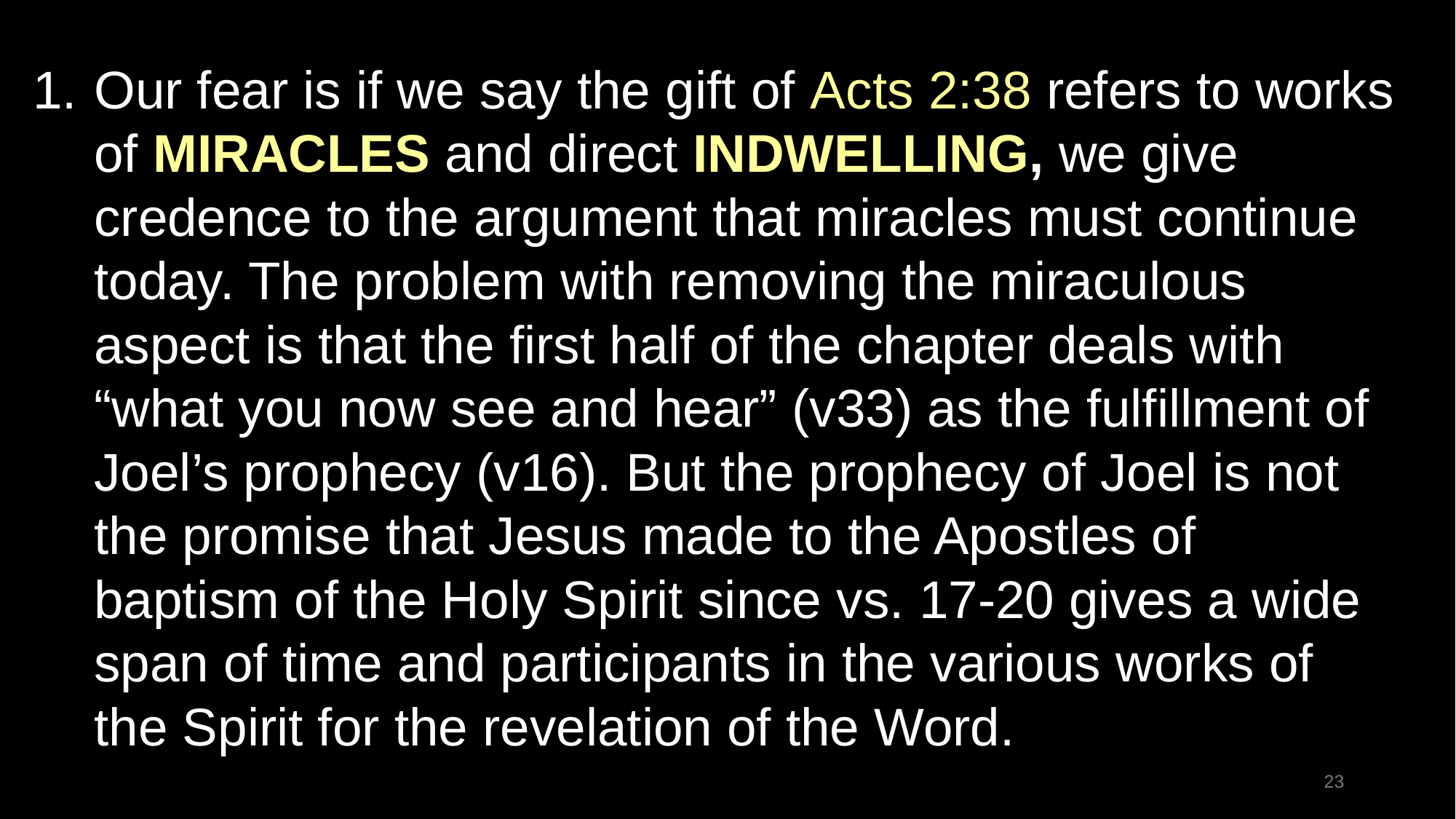

Our fear is if we say the gift of Acts 2:38 refers to works of MIRACLES and direct INDWELLING, we give credence to the argument that miracles must continue today. The problem with removing the miraculous aspect is that the first half of the chapter deals with “what you now see and hear” (v33) as the fulfillment of Joel’s prophecy (v16). But the prophecy of Joel is not the promise that Jesus made to the Apostles of baptism of the Holy Spirit since vs. 17-20 gives a wide span of time and participants in the various works of the Spirit for the revelation of the Word.
23